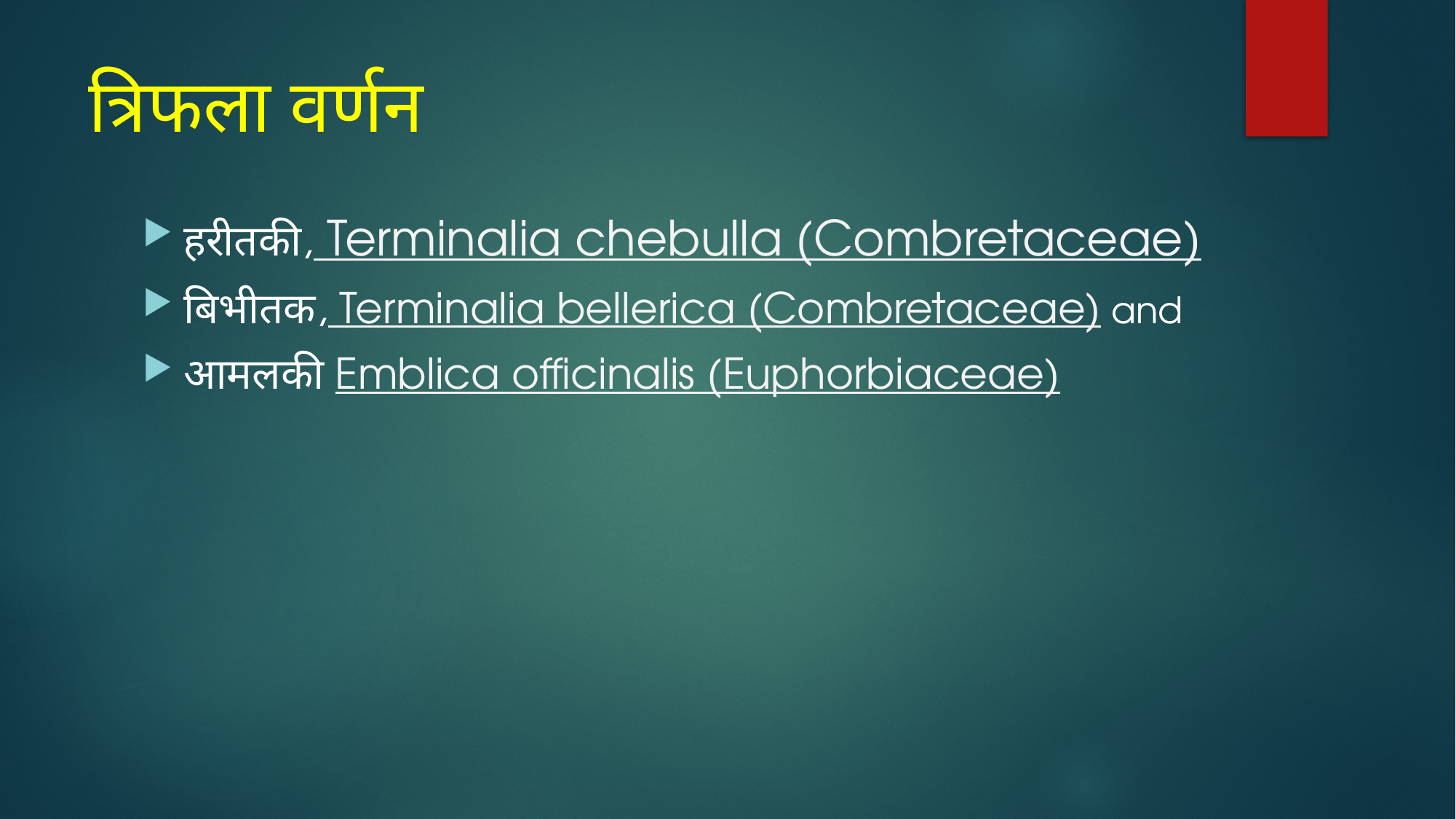

# त्रिफला वर्णन
हरीतकी, Terminalia chebulla (Combretaceae)
बिभीतक, Terminalia bellerica (Combretaceae) and
आमलकी Emblica officinalis (Euphorbiaceae)